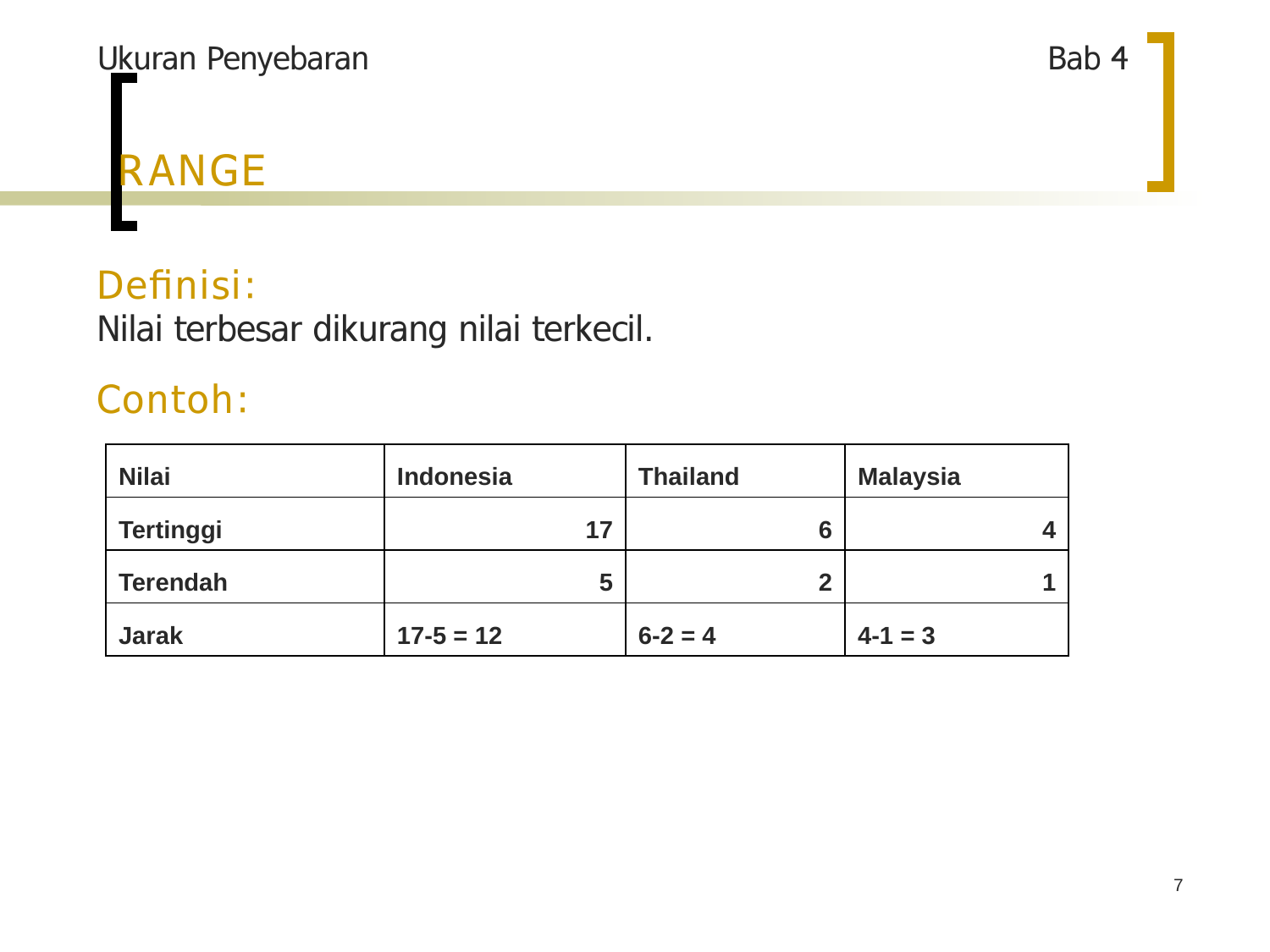

Ukuran Penyebaran				                   Bab 4
RANGE
Definisi:
Nilai terbesar dikurang nilai terkecil.

Contoh:

| Nilai | Indonesia | Thailand | Malaysia |
| --- | --- | --- | --- |
| Tertinggi | 17 | 6 | 4 |
| Terendah | 5 | 2 | 1 |
| Jarak | 17-5 = 12 | 6-2 = 4 | 4-1 = 3 |
7